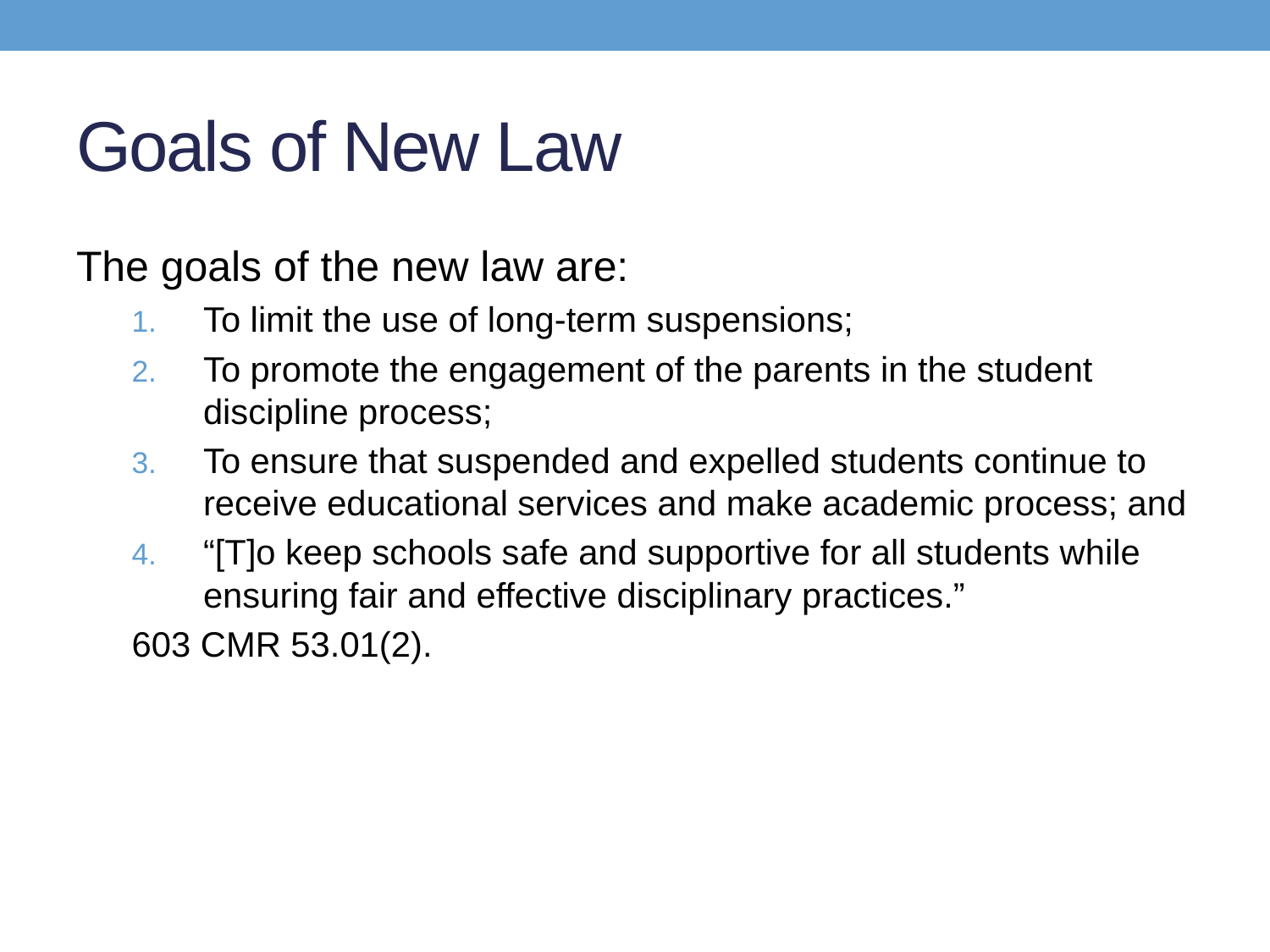

# Goals of New Law
The goals of the new law are:
To limit the use of long-term suspensions;
To promote the engagement of the parents in the student discipline process;
To ensure that suspended and expelled students continue to receive educational services and make academic process; and
“[T]o keep schools safe and supportive for all students while ensuring fair and effective disciplinary practices.”
603 CMR 53.01(2).